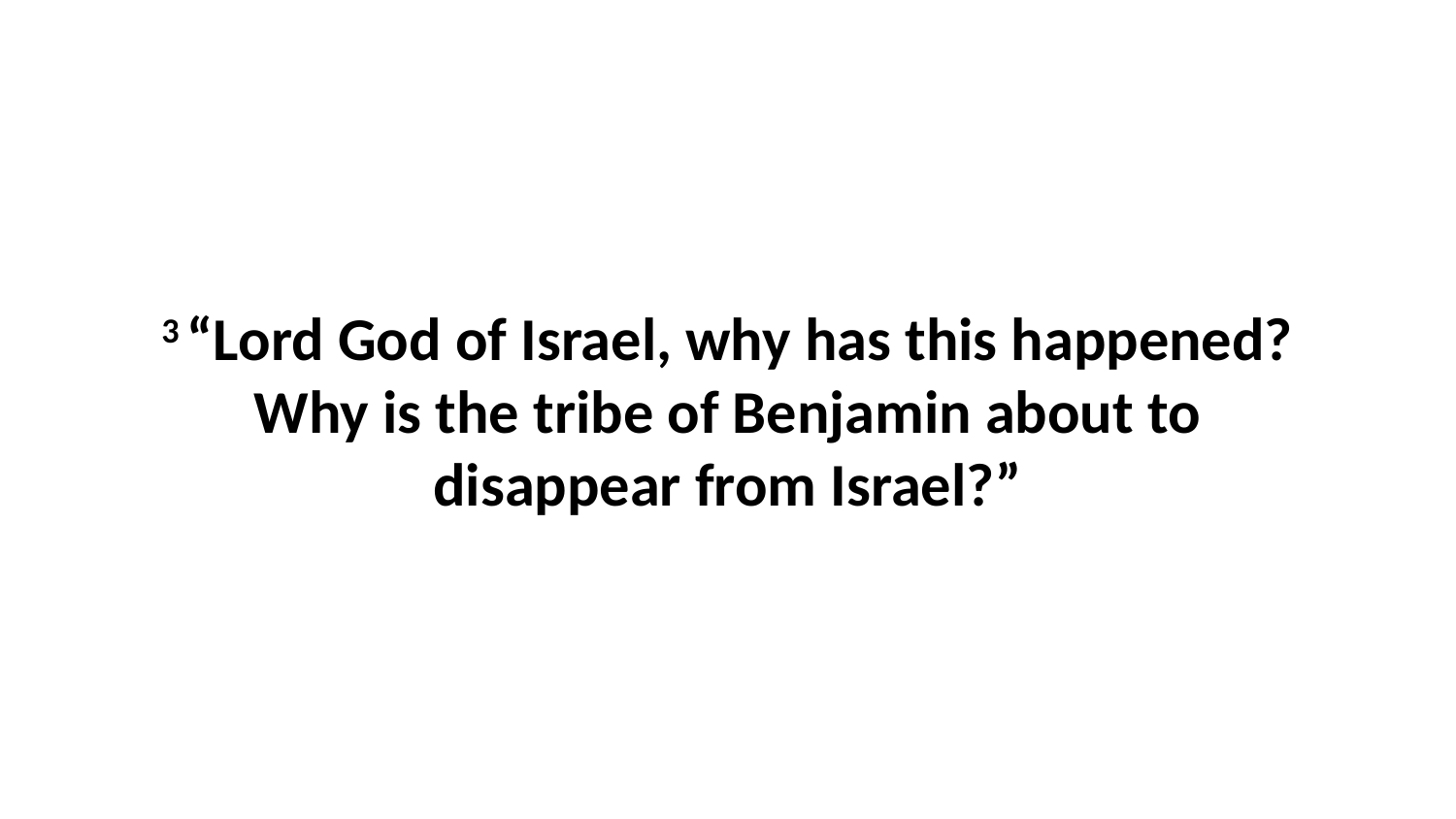

3 “Lord God of Israel, why has this happened? Why is the tribe of Benjamin about to disappear from Israel?”